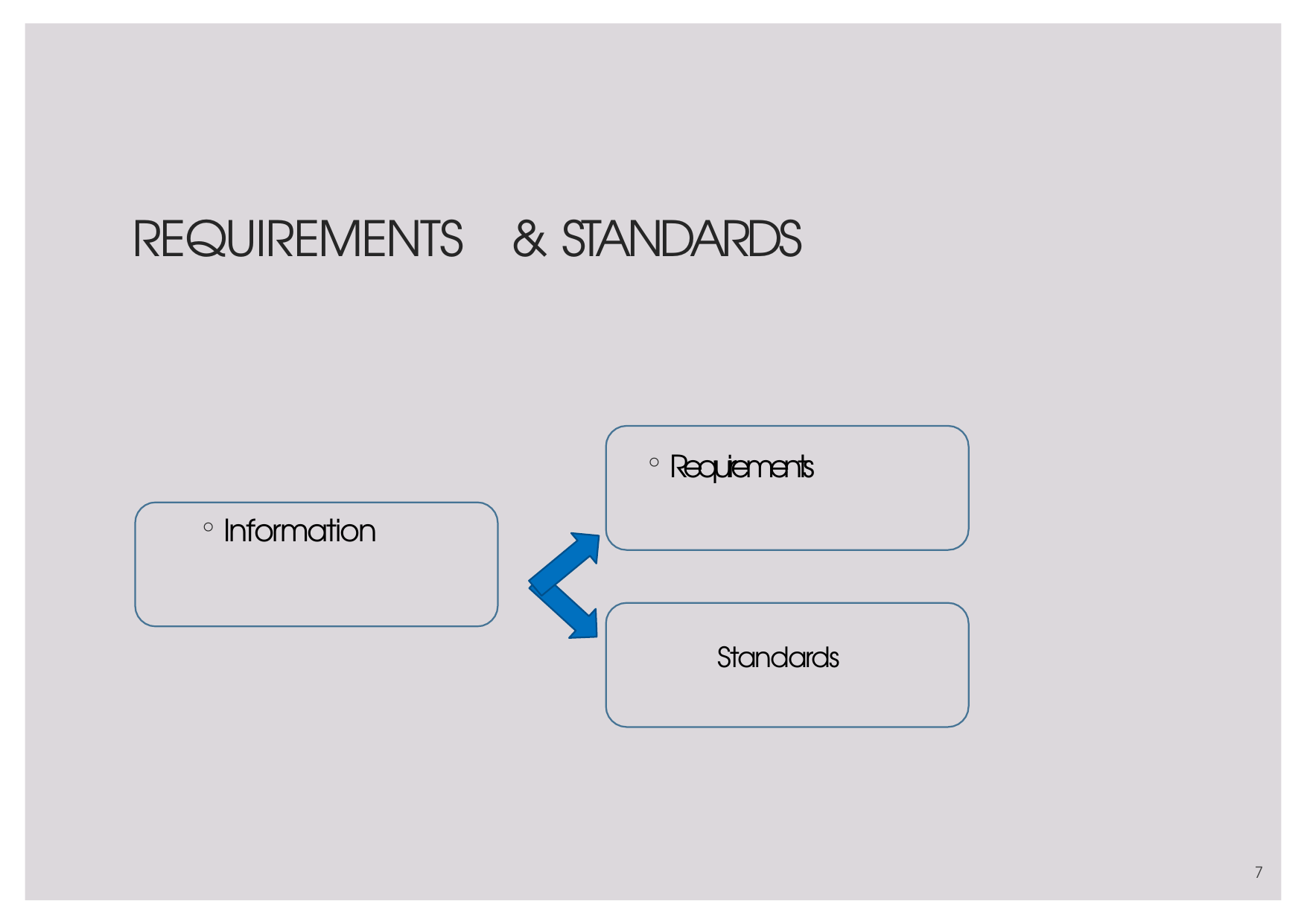

# REQUIREMENTS	& STANDARDS
Requirements
Information

Standards
7